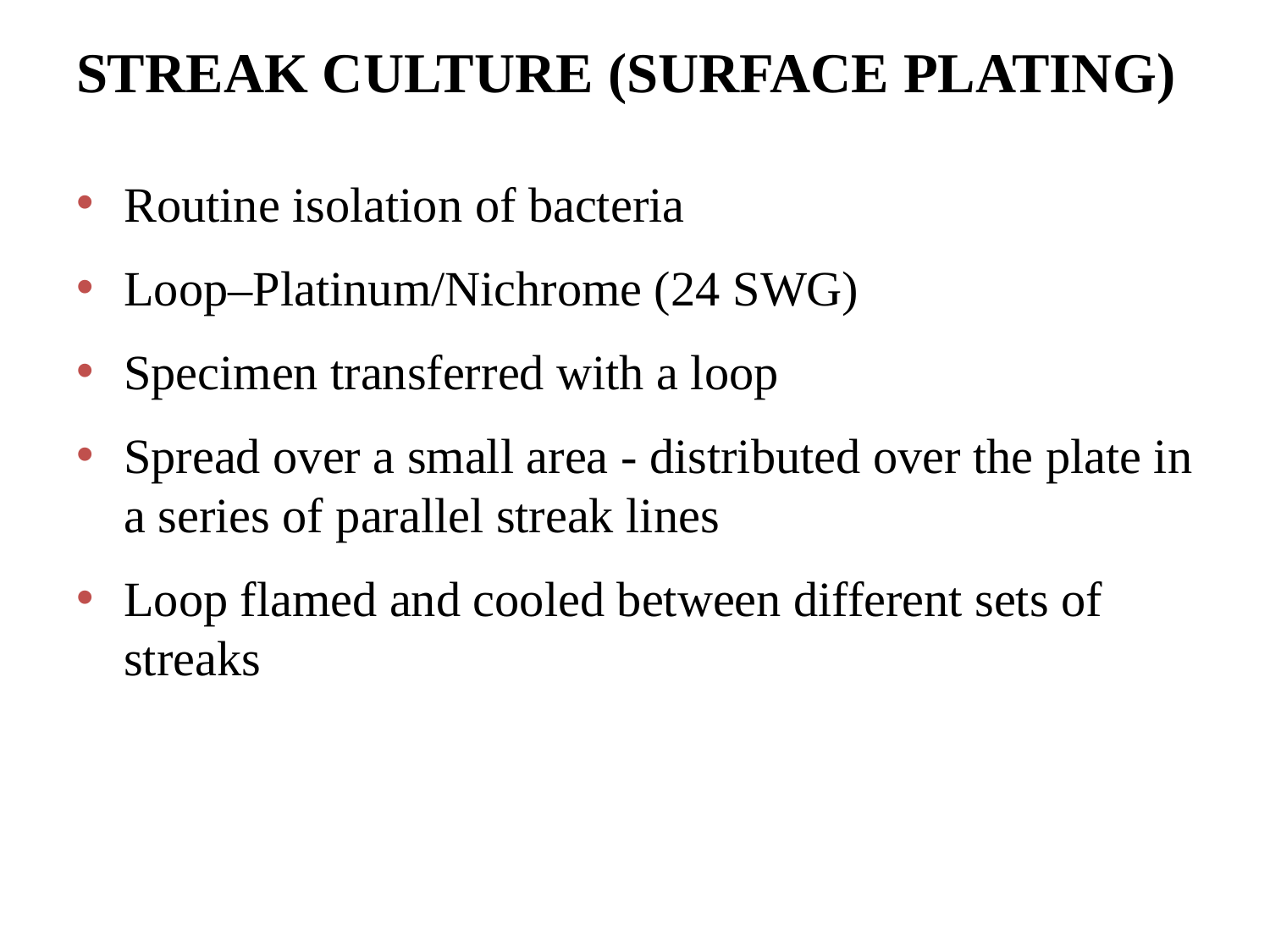

# STREAK CULTURE (SURFACE PLATING)
Routine isolation of bacteria
Loop–Platinum/Nichrome (24 SWG)
Specimen transferred with a loop
Spread over a small area - distributed over the plate in a series of parallel streak lines
Loop flamed and cooled between different sets of streaks